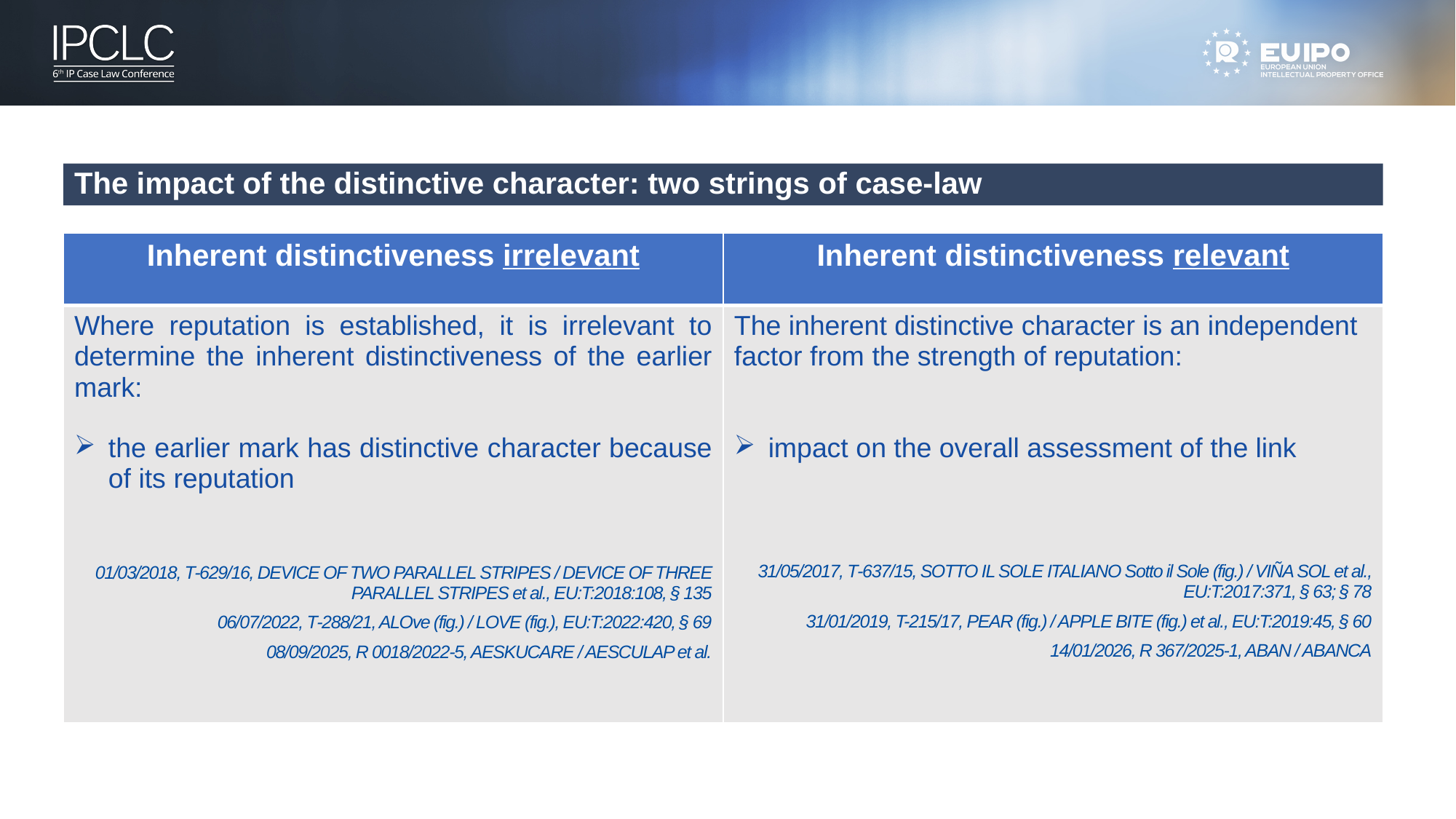

The impact of the distinctive character: two strings of case-law

| Inherent distinctiveness irrelevant | Inherent distinctiveness relevant |
| --- | --- |
| Where reputation is established, it is irrelevant to determine the inherent distinctiveness of the earlier mark: the earlier mark has distinctive character because of its reputation 01/03/2018, T‑629/16, DEVICE OF TWO PARALLEL STRIPES / DEVICE OF THREE PARALLEL STRIPES et al., EU:T:2018:108, § 135 06/07/2022, T‑288/21, ALOve (fig.) / LOVE (fig.), EU:T:2022:420, § 69 08/09/2025, R 0018/2022‑5, AESKUCARE / AESCULAP et al. | The inherent distinctive character is an independent factor from the strength of reputation: impact on the overall assessment of the link 31/05/2017, T‑637/15, SOTTO IL SOLE ITALIANO Sotto il Sole (fig.) / VIÑA SOL et al., EU:T:2017:371, § 63; § 78 31/01/2019, T-215/17, PEAR (fig.) / APPLE BITE (fig.) et al., EU:T:2019:45, § 60 14/01/2026, R 367/2025-1, ABAN / ABANCA |